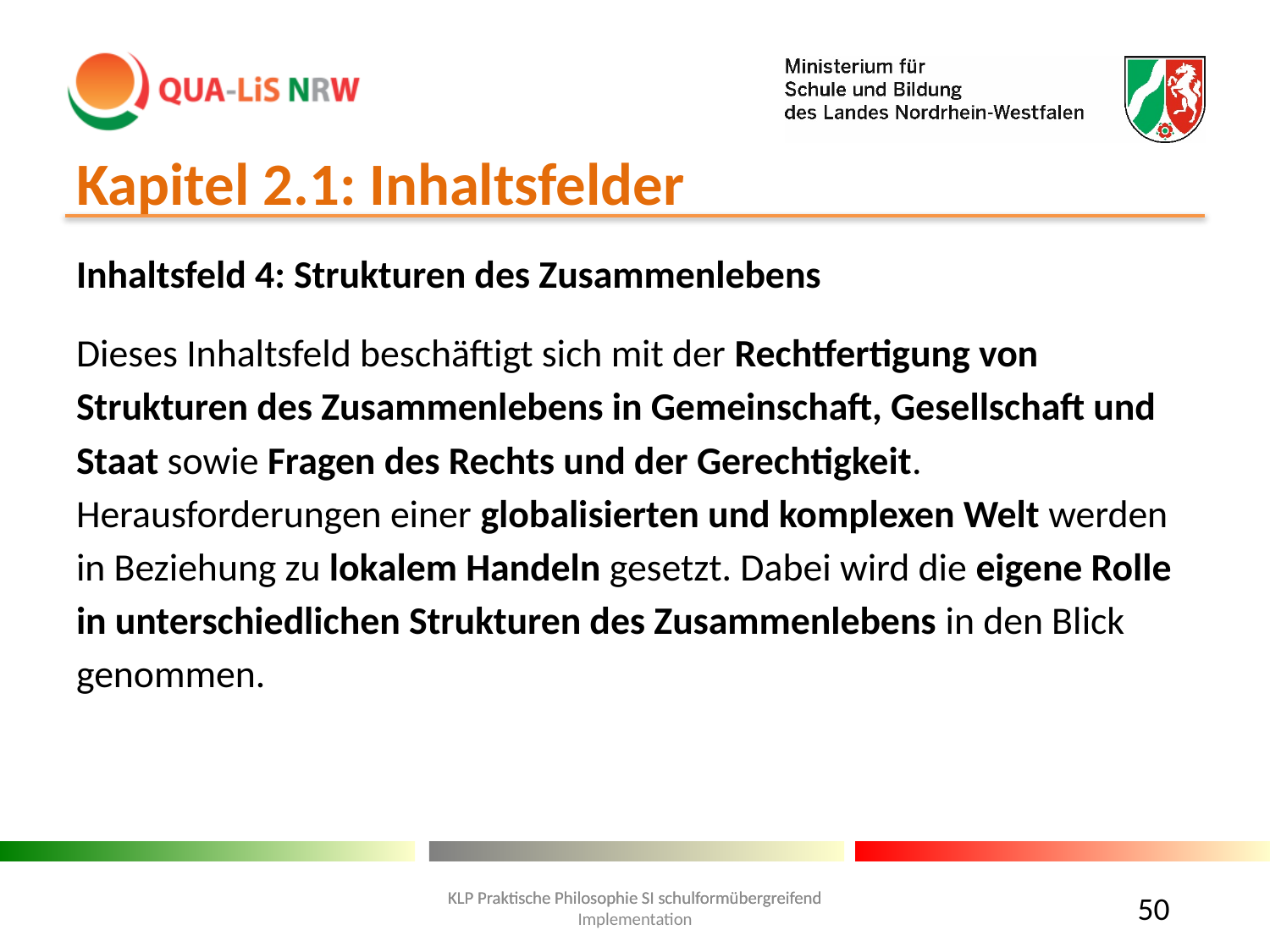

# Kapitel 2.1: Inhaltsfelder
Inhaltsfeld 4: Strukturen des Zusammenlebens
Dieses Inhaltsfeld beschäftigt sich mit der Rechtfertigung von Strukturen des Zusammenlebens in Gemeinschaft, Gesellschaft und Staat sowie Fragen des Rechts und der Gerechtigkeit. Herausforderungen einer globalisierten und komplexen Welt werden in Beziehung zu lokalem Handeln gesetzt. Dabei wird die eigene Rolle in unterschiedlichen Strukturen des Zusammenlebens in den Blick genommen.

50